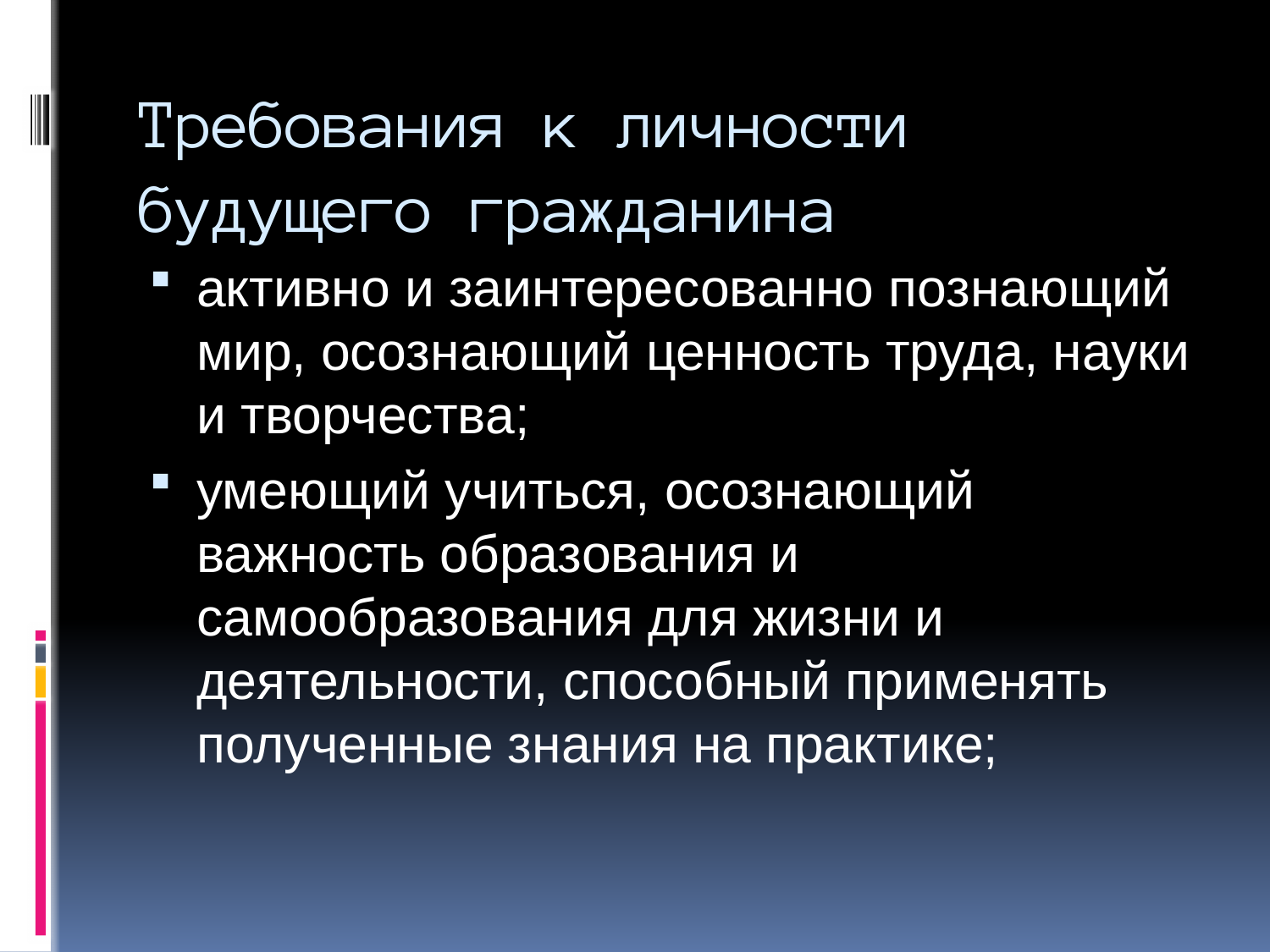

# Требования к личности будущего гражданина
активно и заинтересованно познающий мир, осознающий ценность труда, науки и творчества;
умеющий учиться, осознающий важность образования и самообразования для жизни и деятельности, способный применять полученные знания на практике;